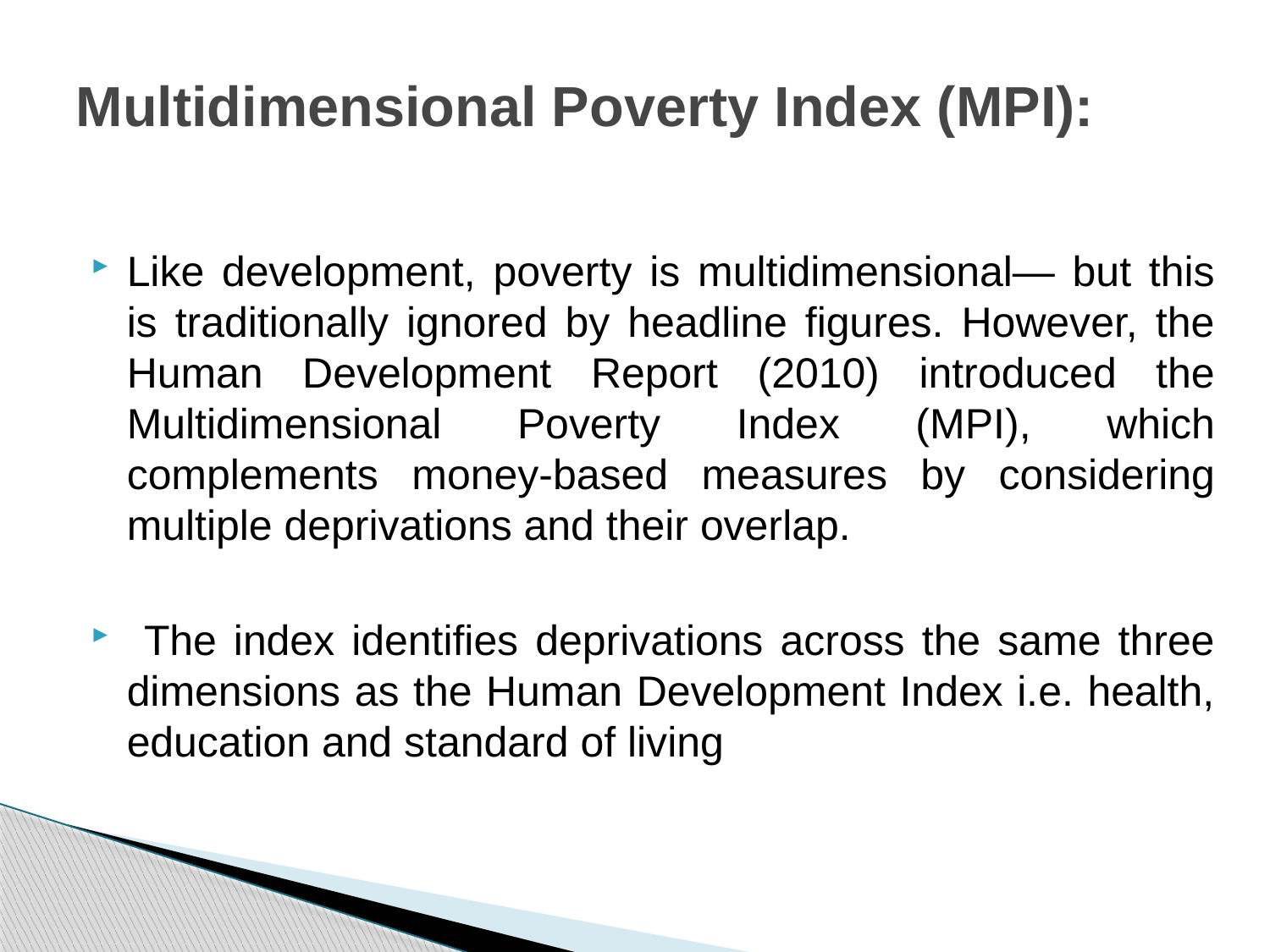

# Multidimensional Poverty Index (MPI):

Like development, poverty is multidimensional— but this is traditionally ignored by headline figures. However, the Human Development Report (2010) introduced the Multidimensional Poverty Index (MPI), which complements money-based measures by considering multiple deprivations and their overlap.

 The index identifies deprivations across the same three dimensions as the Human Development Index i.e. health, education and standard of living